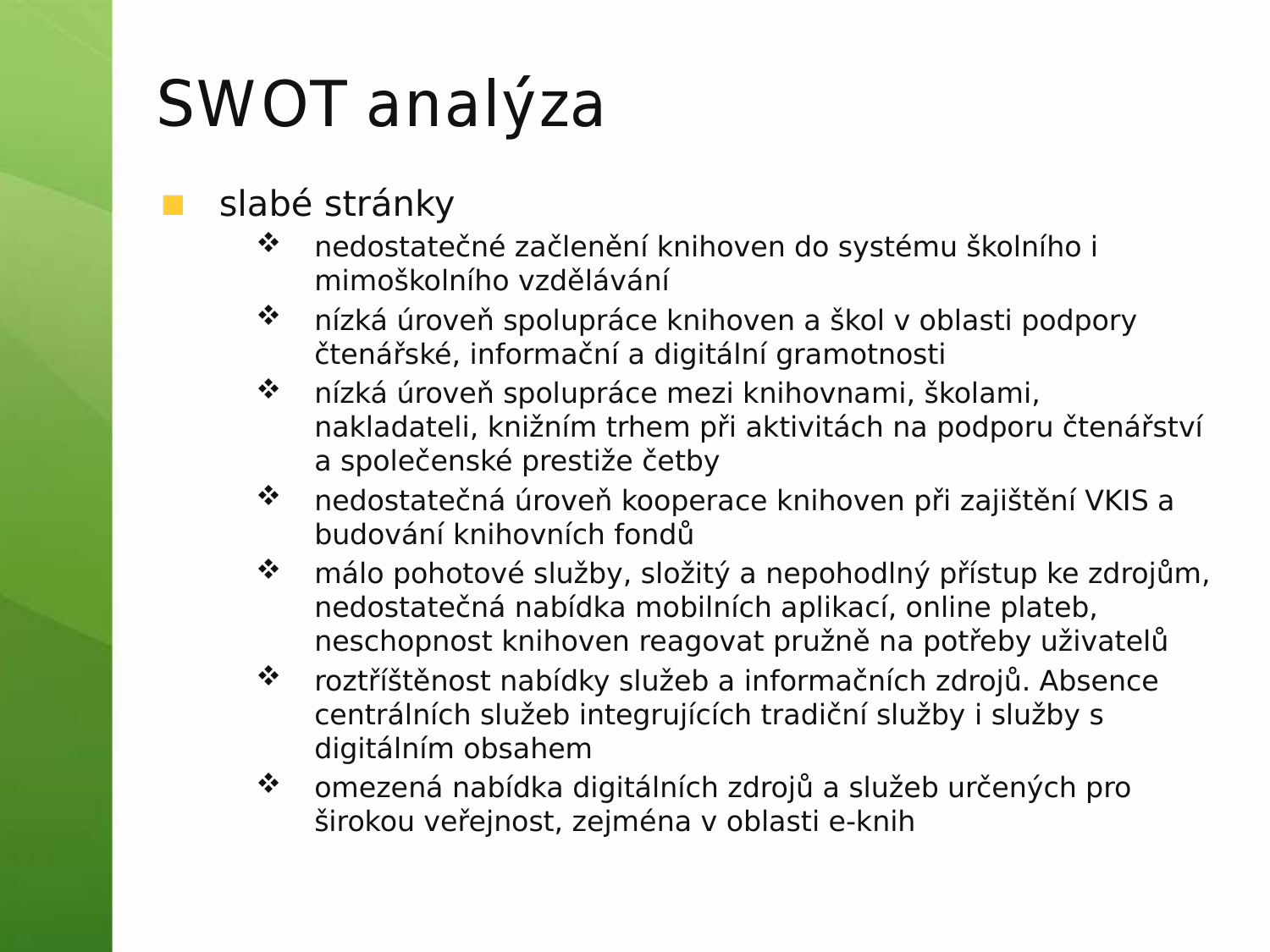

# SWOT analýza
slabé stránky
nedostatečné začlenění knihoven do systému školního i mimoškolního vzdělávání
nízká úroveň spolupráce knihoven a škol v oblasti podpory čtenářské, informační a digitální gramotnosti
nízká úroveň spolupráce mezi knihovnami, školami, nakladateli, knižním trhem při aktivitách na podporu čtenářství a společenské prestiže četby
nedostatečná úroveň kooperace knihoven při zajištění VKIS a budování knihovních fondů
málo pohotové služby, složitý a nepohodlný přístup ke zdrojům, nedostatečná nabídka mobilních aplikací, online plateb, neschopnost knihoven reagovat pružně na potřeby uživatelů
roztříštěnost nabídky služeb a informačních zdrojů. Absence centrálních služeb integrujících tradiční služby i služby s digitálním obsahem
omezená nabídka digitálních zdrojů a služeb určených pro širokou veřejnost, zejména v oblasti e-knih